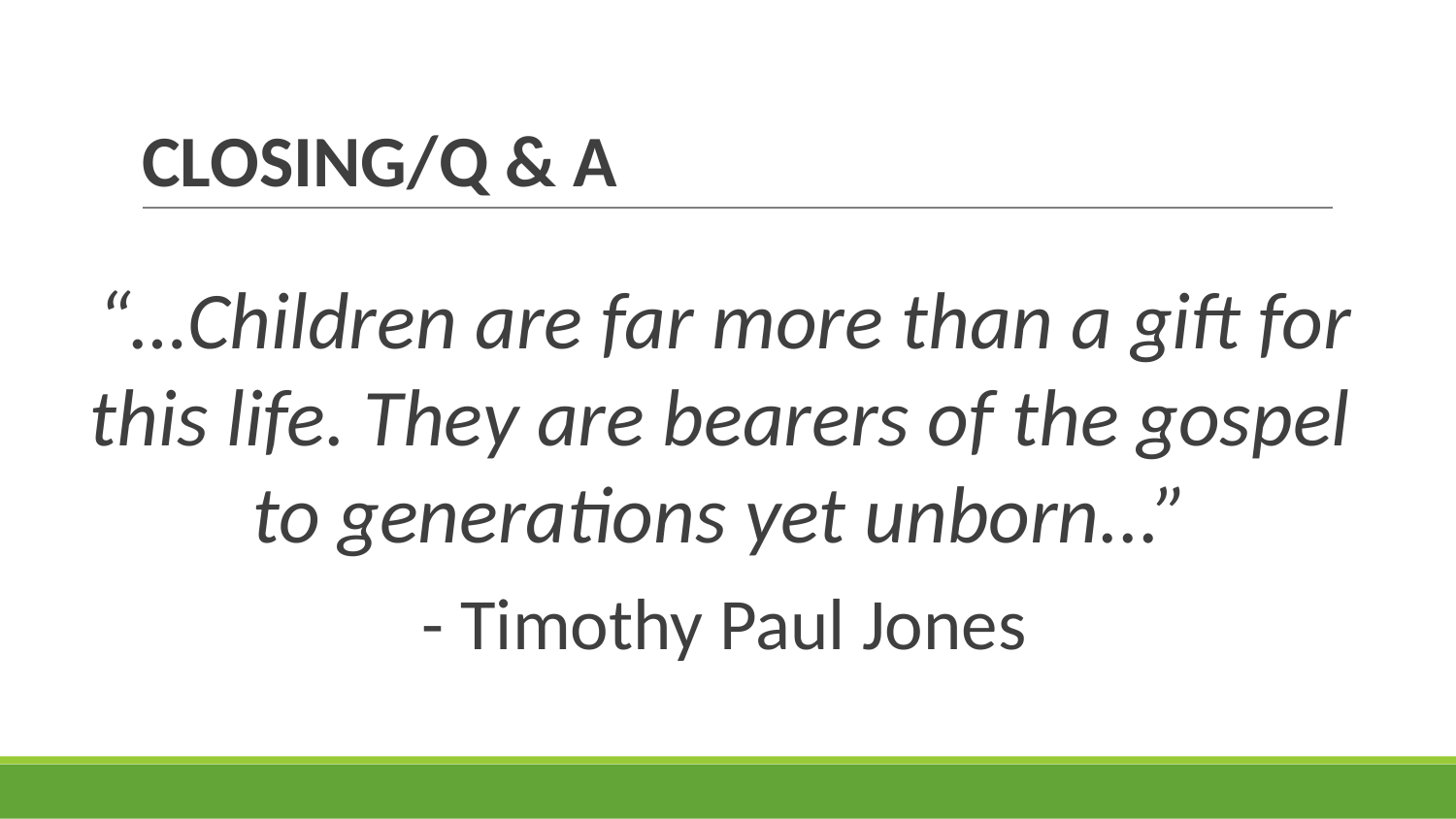

# CLOSING/Q & A
“…Children are far more than a gift for this life. They are bearers of the gospel to generations yet unborn...”
- Timothy Paul Jones